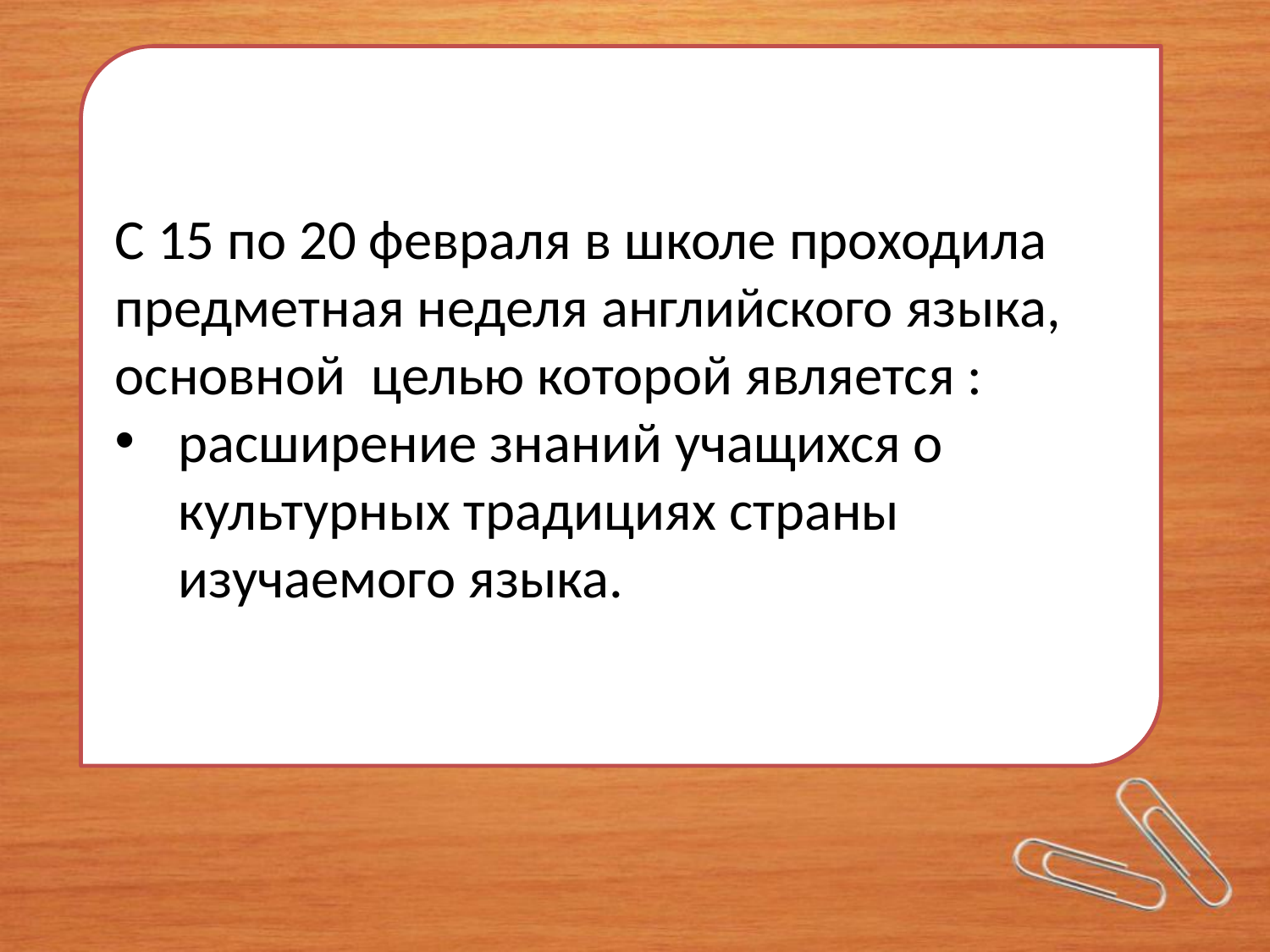

С 15 по 20 февраля в школе проходила предметная неделя английского языка, основной  целью которой является :
расширение знаний учащихся о культурных традициях страны изучаемого языка.